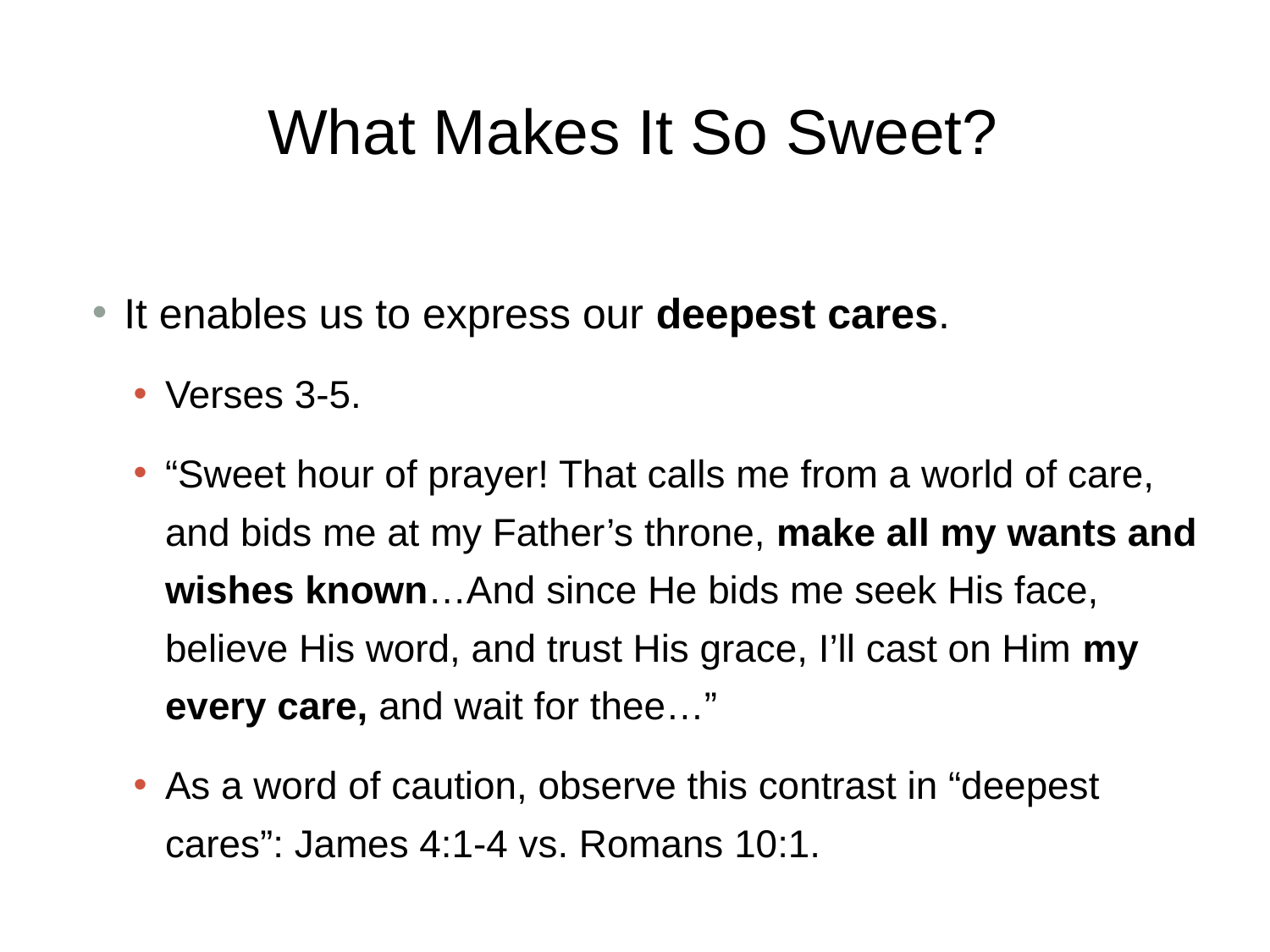

# What Makes It So Sweet?
It enables us to express our deepest cares.
Verses 3-5.
“Sweet hour of prayer! That calls me from a world of care, and bids me at my Father’s throne, make all my wants and wishes known…And since He bids me seek His face, believe His word, and trust His grace, I’ll cast on Him my every care, and wait for thee…”
As a word of caution, observe this contrast in “deepest cares”: James 4:1-4 vs. Romans 10:1.